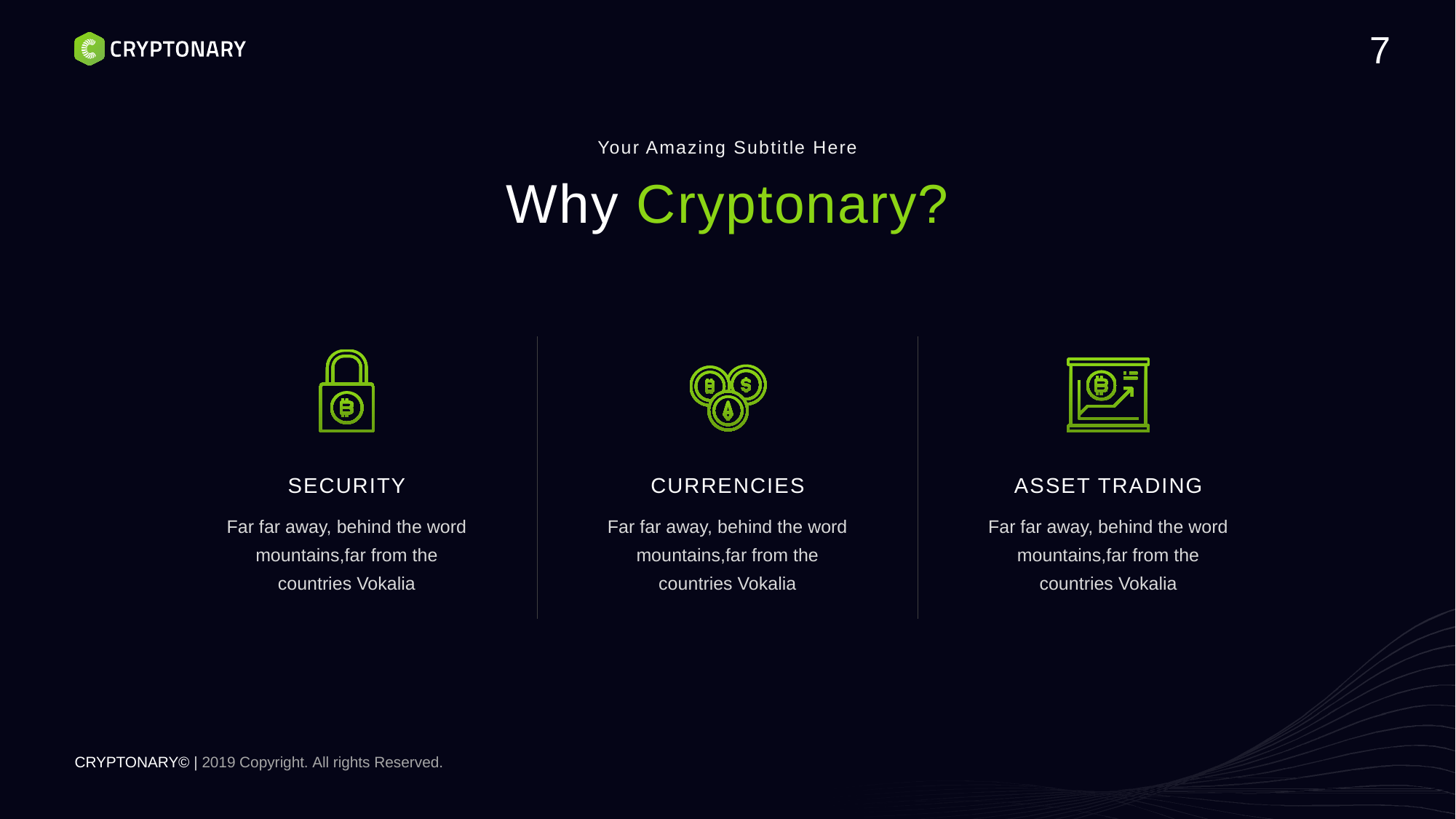

Your Amazing Subtitle Here
Why Cryptonary?

SECURITY
CURRENCIES
ASSET TRADING
Far far away, behind the word mountains,far from the countries Vokalia
Far far away, behind the word mountains,far from the countries Vokalia
Far far away, behind the word mountains,far from the countries Vokalia